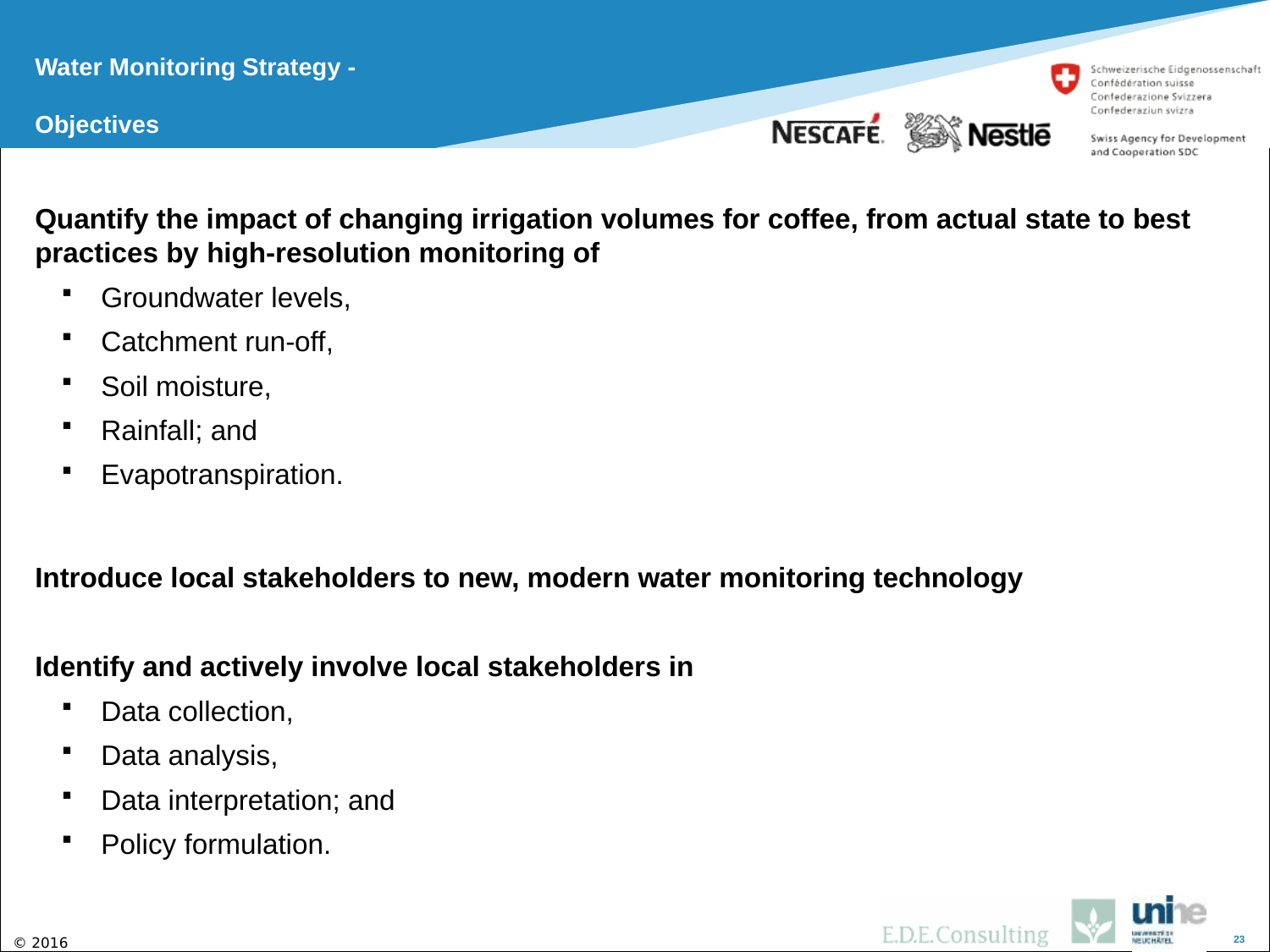

Water Monitoring Strategy -
Objectives
Quantify the impact of changing irrigation volumes for coffee, from actual state to best practices by high-resolution monitoring of
Groundwater levels,
Catchment run-off,
Soil moisture,
Rainfall; and
Evapotranspiration.

Introduce local stakeholders to new, modern water monitoring technology

Identify and actively involve local stakeholders in
Data collection,
Data analysis,
Data interpretation; and
Policy formulation.